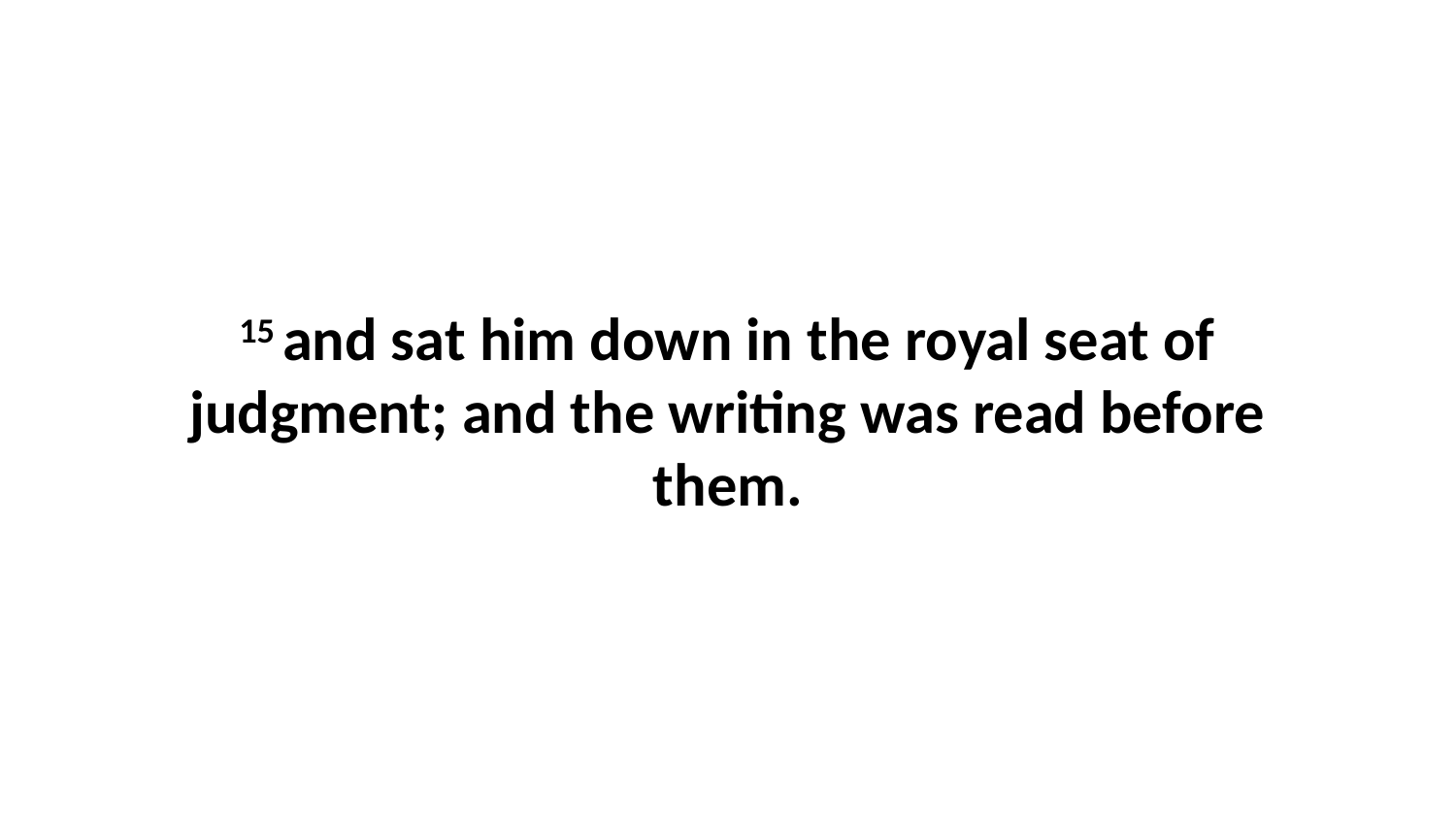

15 and sat him down in the royal seat of judgment; and the writing was read before them.